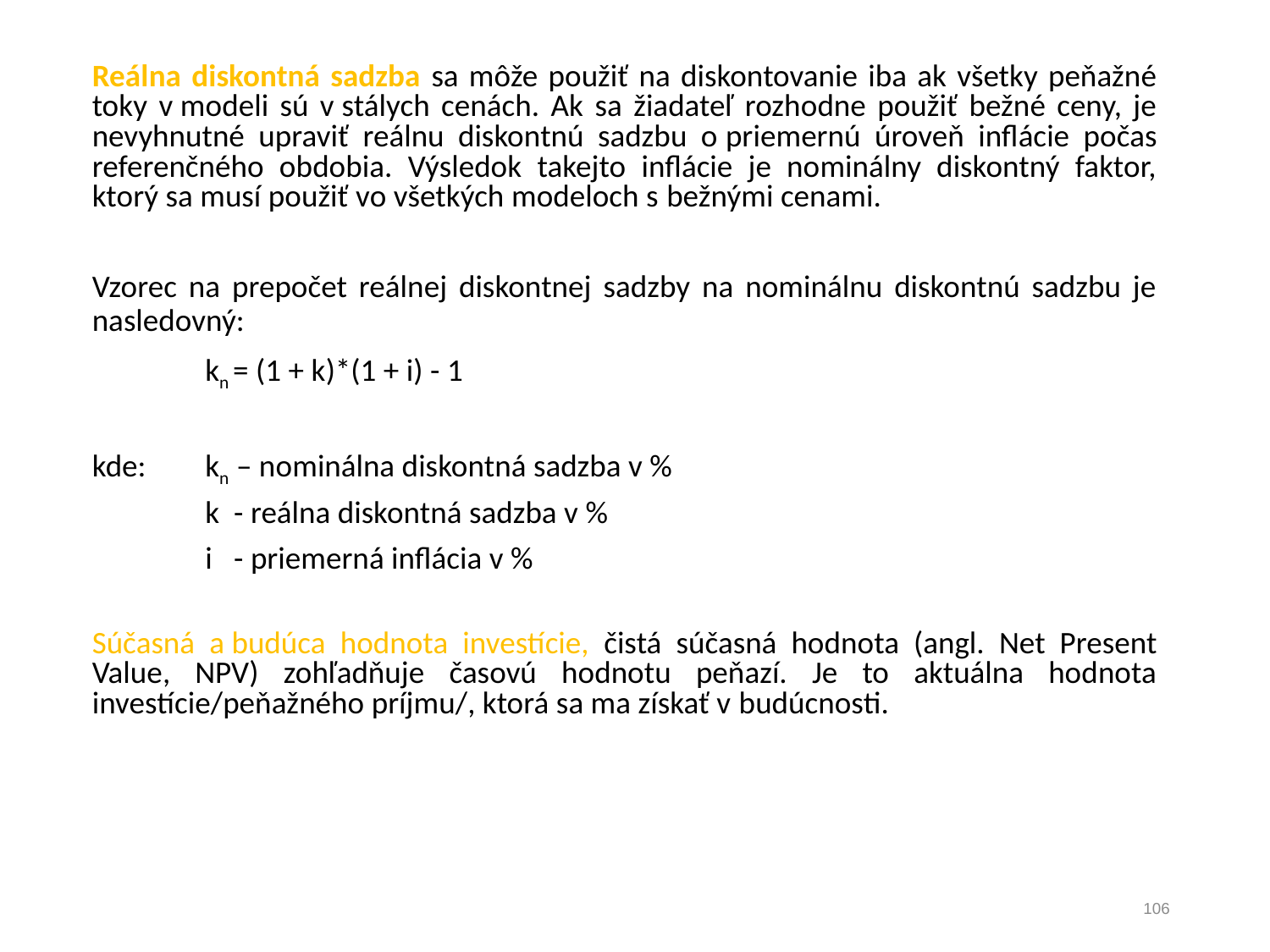

Reálna diskontná sadzba sa môže použiť na diskontovanie iba ak všetky peňažné toky v modeli sú v stálych cenách. Ak sa žiadateľ rozhodne použiť bežné ceny, je nevyhnutné upraviť reálnu diskontnú sadzbu o priemernú úroveň inflácie počas referenčného obdobia. Výsledok takejto inflácie je nominálny diskontný faktor, ktorý sa musí použiť vo všetkých modeloch s bežnými cenami.

Vzorec na prepočet reálnej diskontnej sadzby na nominálnu diskontnú sadzbu je nasledovný:
			kn = (1 + k)*(1 + i) - 1

kde: 	kn – nominálna diskontná sadzba v %
	k  - reálna diskontná sadzba v %
	i   - priemerná inflácia v %

Súčasná a budúca hodnota investície, čistá súčasná hodnota (angl. Net Present Value, NPV) zohľadňuje časovú hodnotu peňazí. Je to aktuálna hodnota investície/peňažného príjmu/, ktorá sa ma získať v budúcnosti.

106